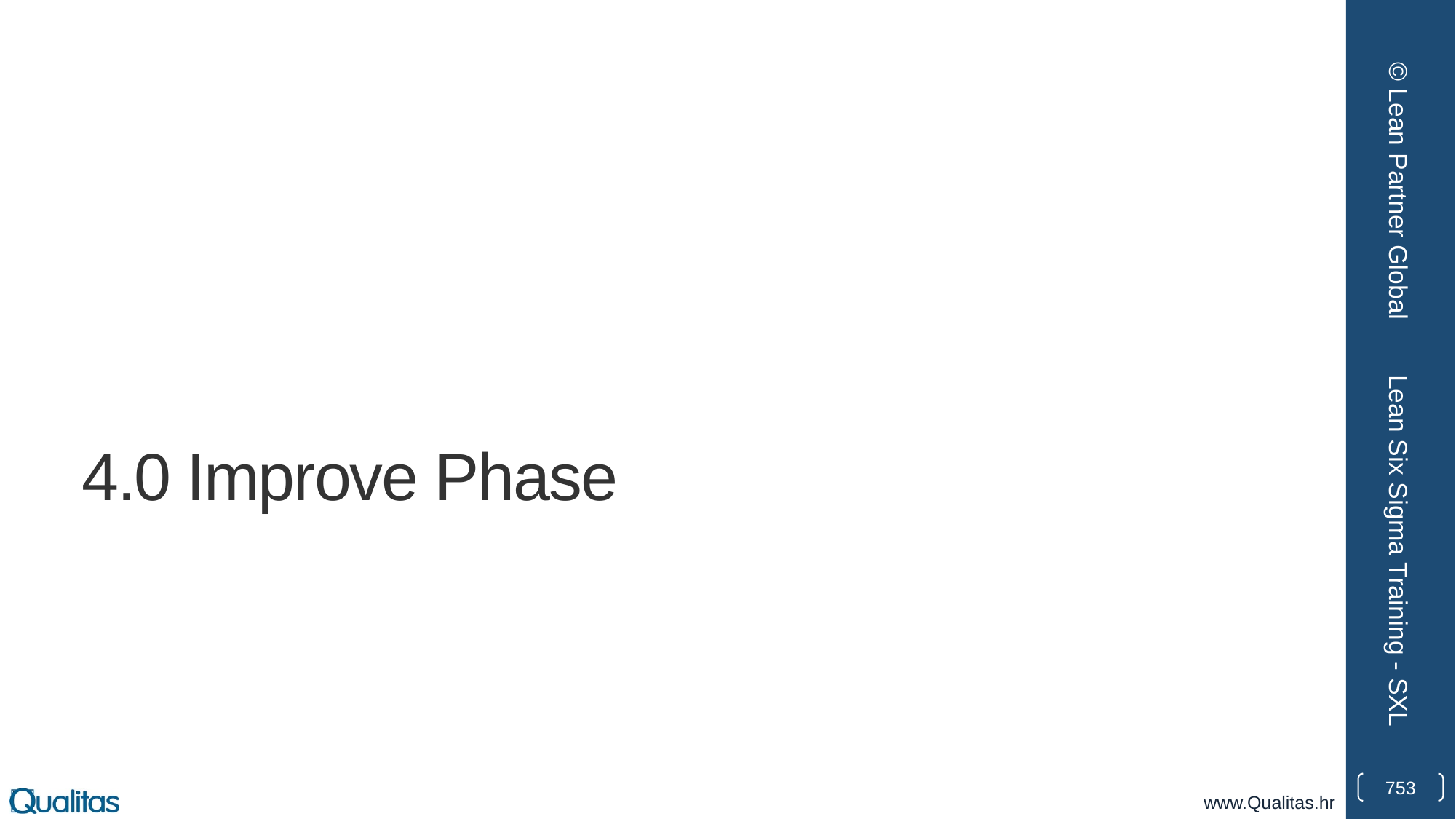

© Lean Partner Global
# 4.0 Improve Phase
Lean Six Sigma Training - SXL
753